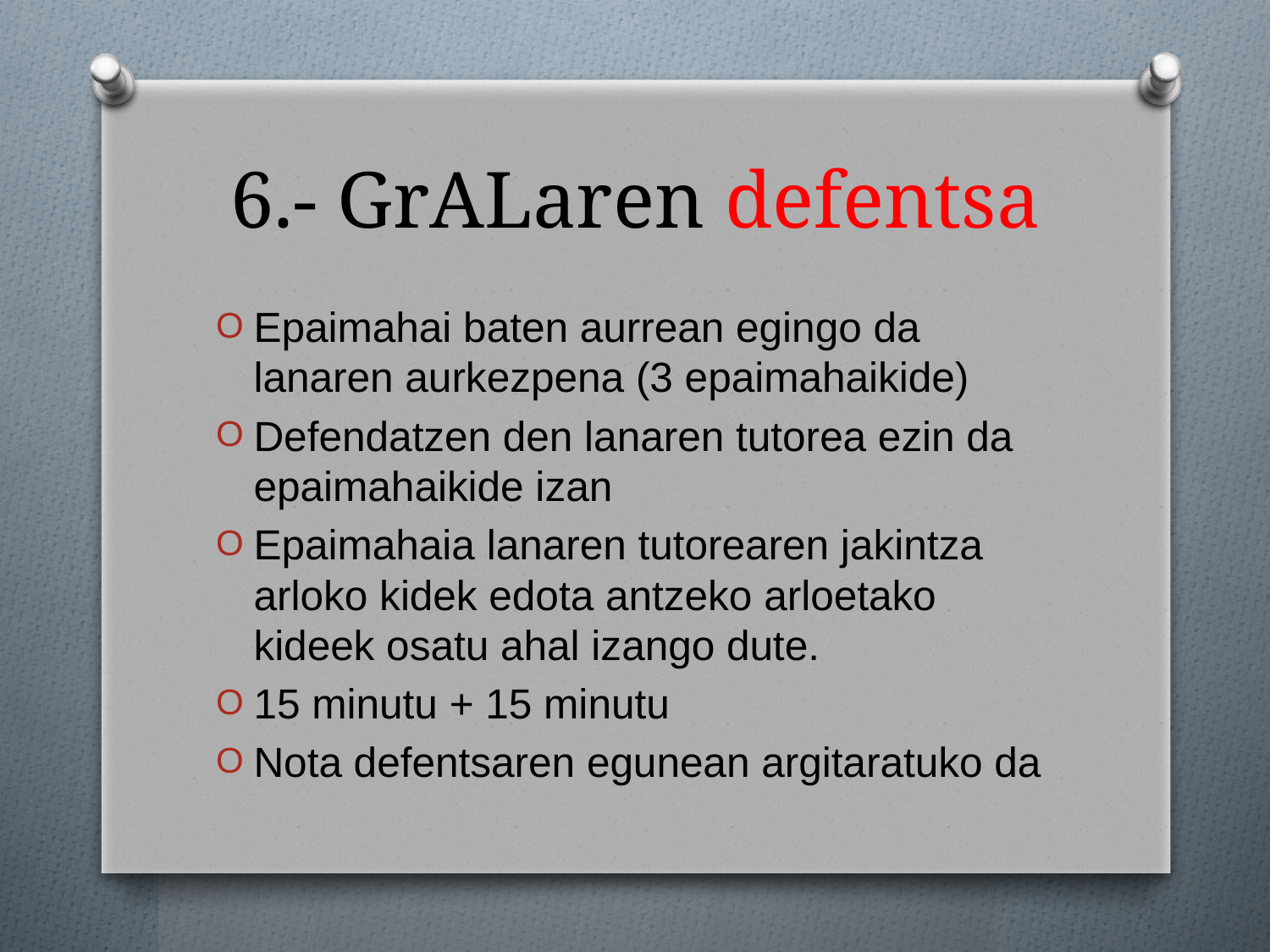

# 6.- GrALaren defentsa
Epaimahai baten aurrean egingo da lanaren aurkezpena (3 epaimahaikide)
Defendatzen den lanaren tutorea ezin da epaimahaikide izan
Epaimahaia lanaren tutorearen jakintza arloko kidek edota antzeko arloetako kideek osatu ahal izango dute.
15 minutu + 15 minutu
Nota defentsaren egunean argitaratuko da